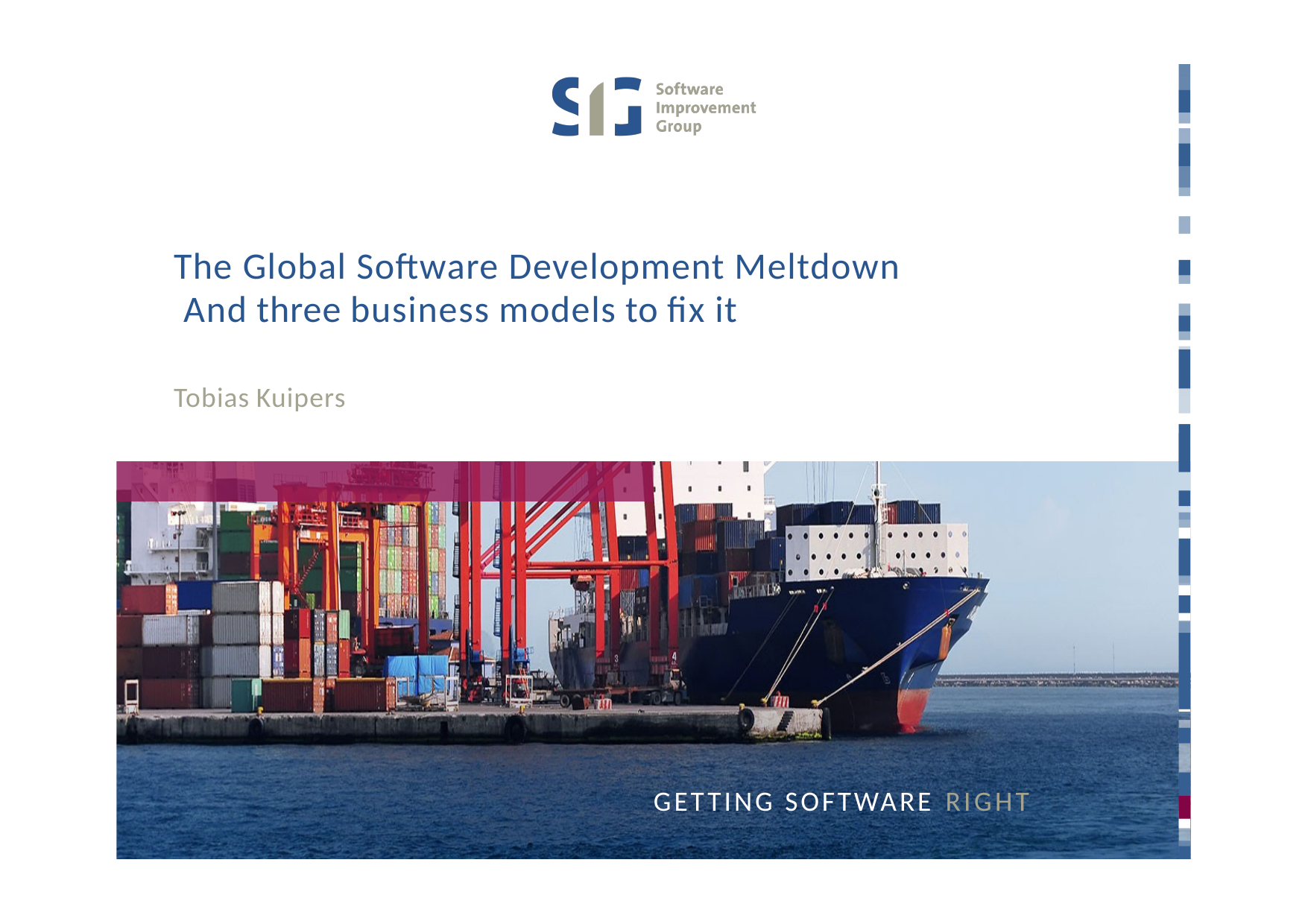

# The Global Software Development Meltdown  And three business models to fix it
Tobias Kuipers

GETTING SOFTWARE RIGHT